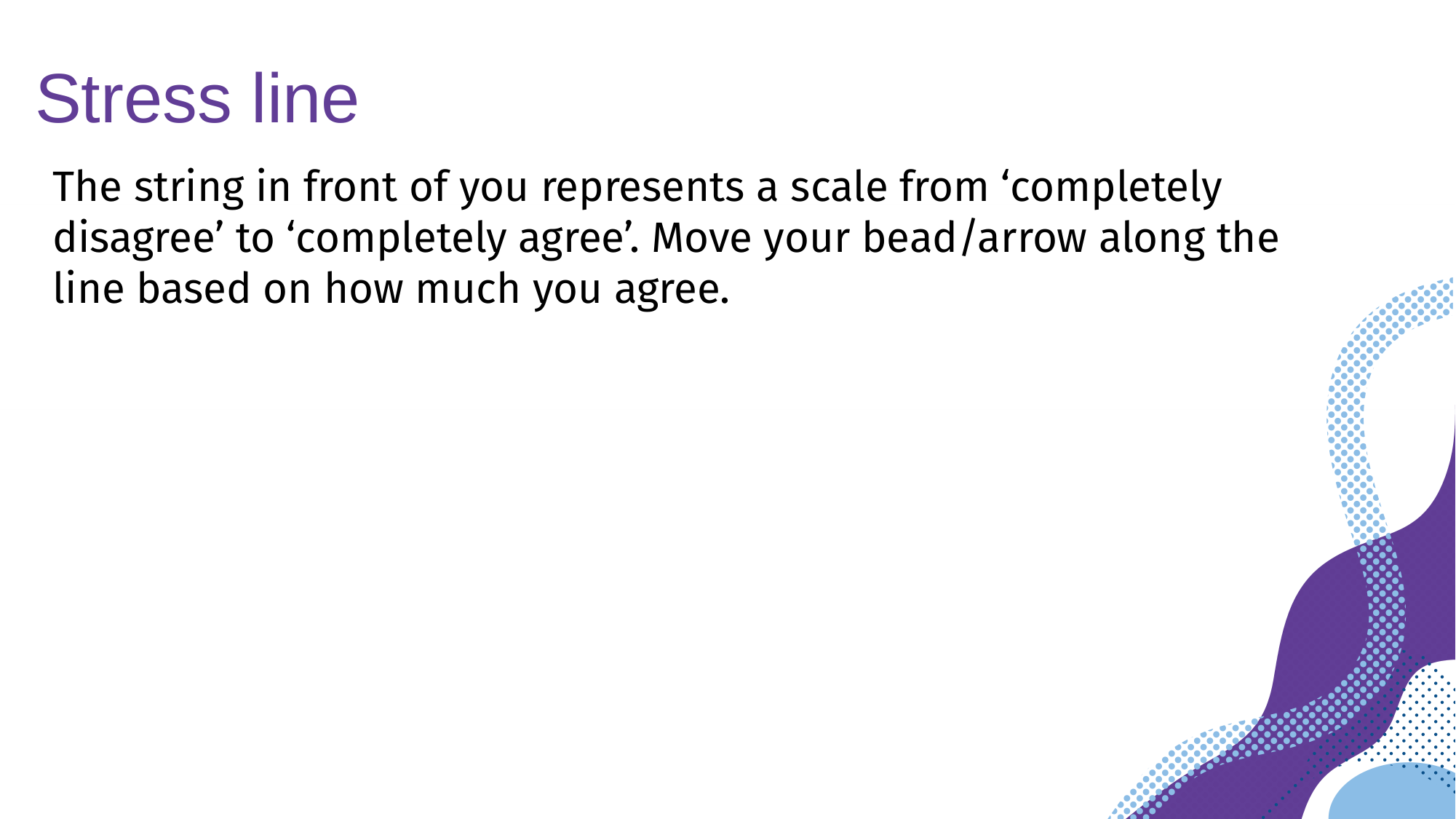

Stress line
The string in front of you represents a scale from ‘completely disagree’ to ‘completely agree’. Move your bead/arrow along the line based on how much you agree.